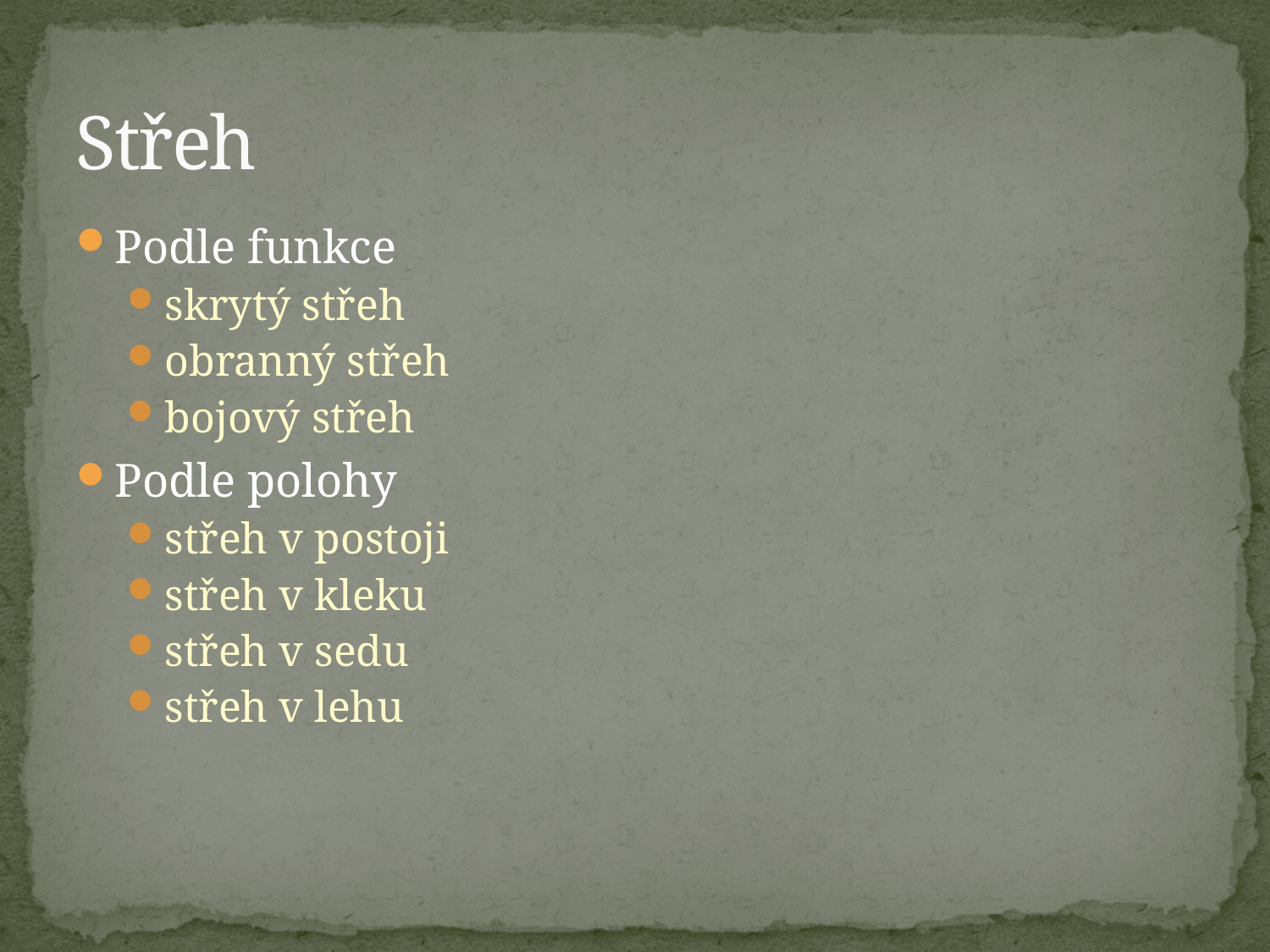

# Střeh
Podle funkce
skrytý střeh
obranný střeh
bojový střeh
Podle polohy
střeh v postoji
střeh v kleku
střeh v sedu
střeh v lehu